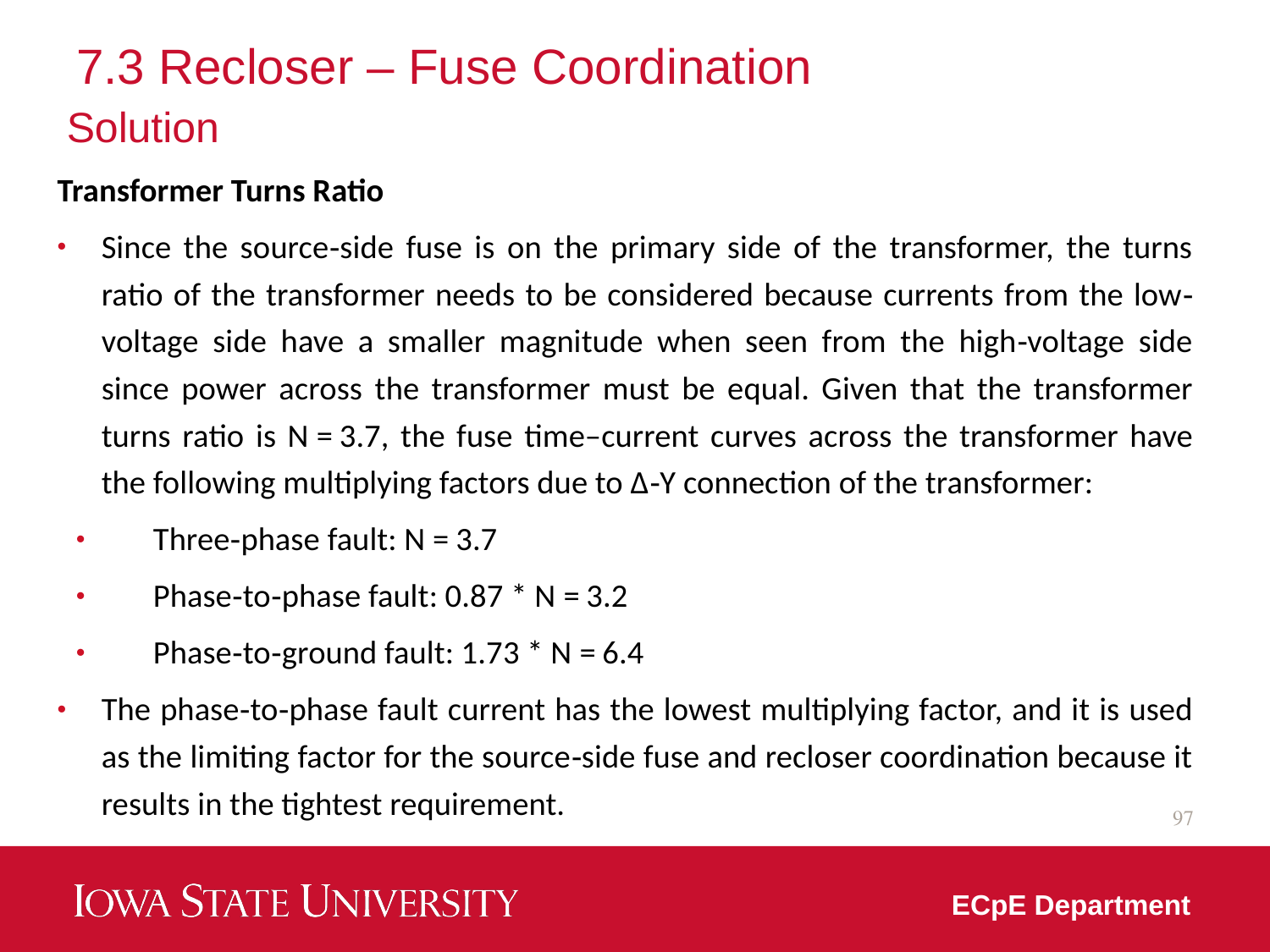

# 7.3 Recloser – Fuse Coordination
Solution
Transformer Turns Ratio
Since the source‐side fuse is on the primary side of the transformer, the turns ratio of the transformer needs to be considered because currents from the low‐voltage side have a smaller magnitude when seen from the high‐voltage side since power across the transformer must be equal. Given that the transformer turns ratio is N = 3.7, the fuse time–current curves across the transformer have the following multiplying factors due to Δ‐Y connection of the transformer:
Three‐phase fault: N = 3.7
Phase‐to‐phase fault: 0.87 * N = 3.2
Phase‐to‐ground fault: 1.73 * N = 6.4
The phase‐to‐phase fault current has the lowest multiplying factor, and it is used as the limiting factor for the source‐side fuse and recloser coordination because it results in the tightest requirement.

97
ECpE Department